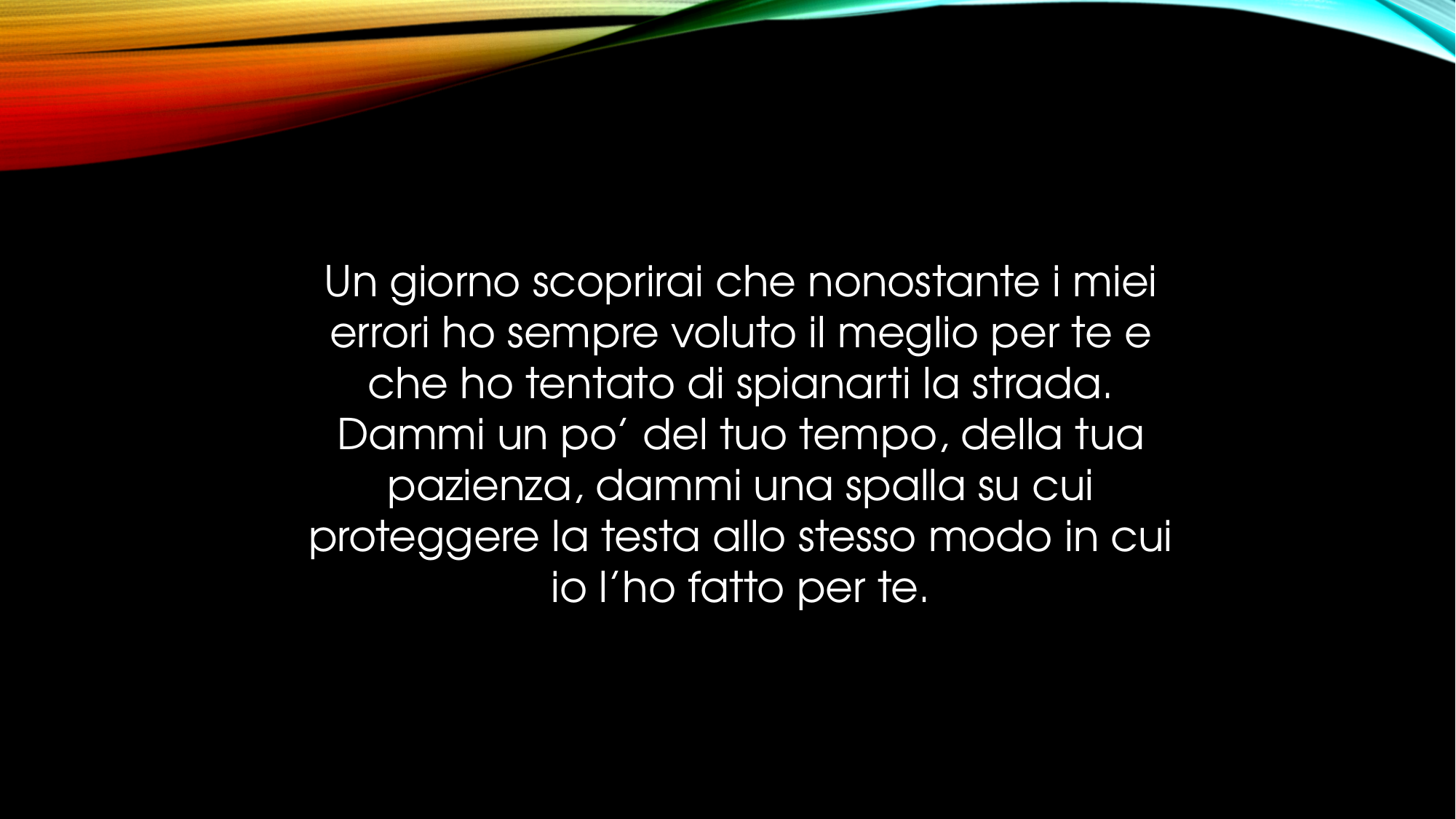

Un giorno scoprirai che nonostante i miei errori ho sempre voluto il meglio per te e che ho tentato di spianarti la strada. Dammi un po’ del tuo tempo, della tua pazienza, dammi una spalla su cui proteggere la testa allo stesso modo in cui io l’ho fatto per te.